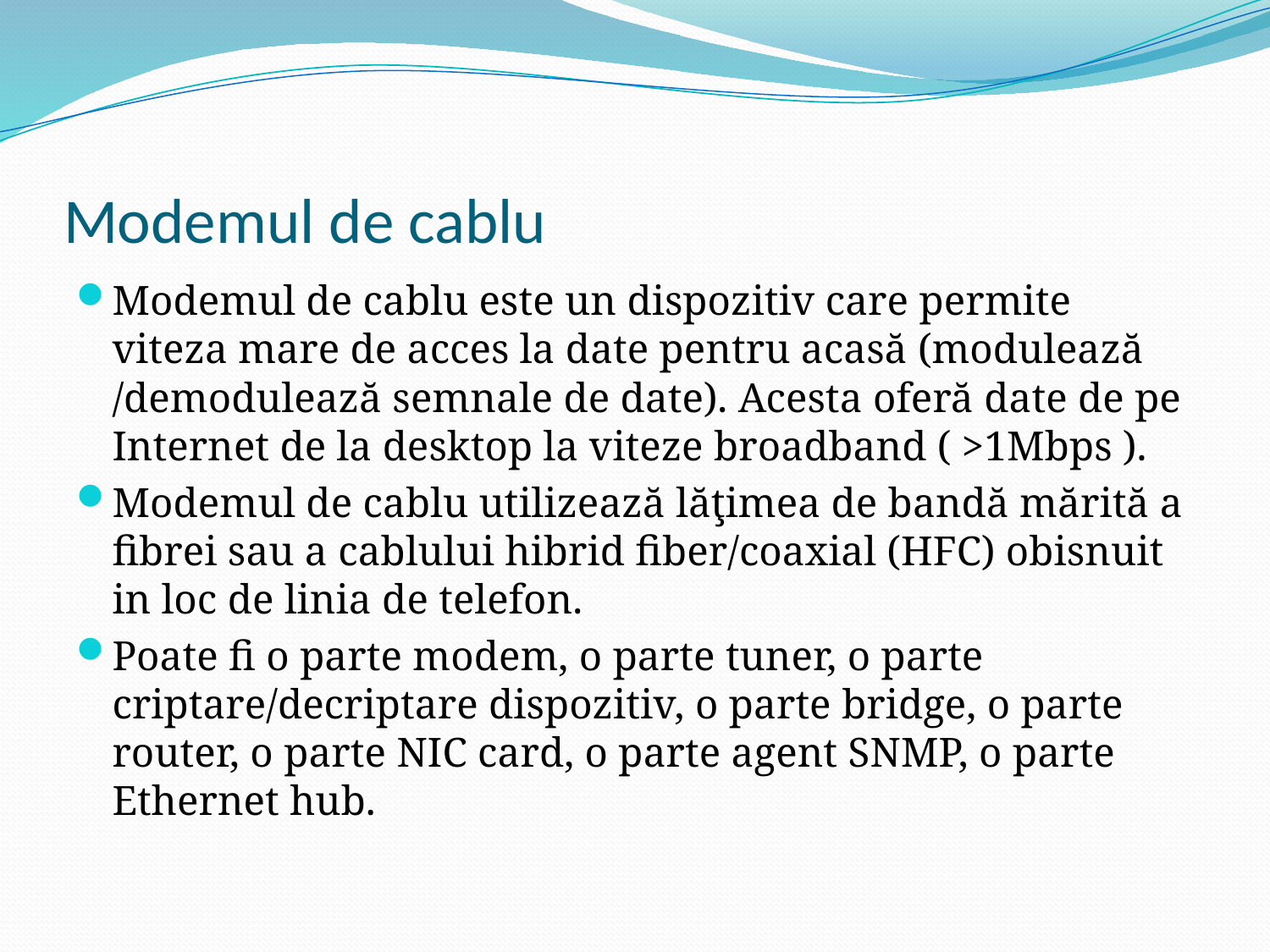

# Modemul de cablu
Modemul de cablu este un dispozitiv care permite viteza mare de acces la date pentru acasă (modulează /demodulează semnale de date). Acesta oferă date de pe Internet de la desktop la viteze broadband ( >1Mbps ).
Modemul de cablu utilizează lăţimea de bandă mărită a fibrei sau a cablului hibrid fiber/coaxial (HFC) obisnuit in loc de linia de telefon.
Poate fi o parte modem, o parte tuner, o parte criptare/decriptare dispozitiv, o parte bridge, o parte router, o parte NIC card, o parte agent SNMP, o parte Ethernet hub.